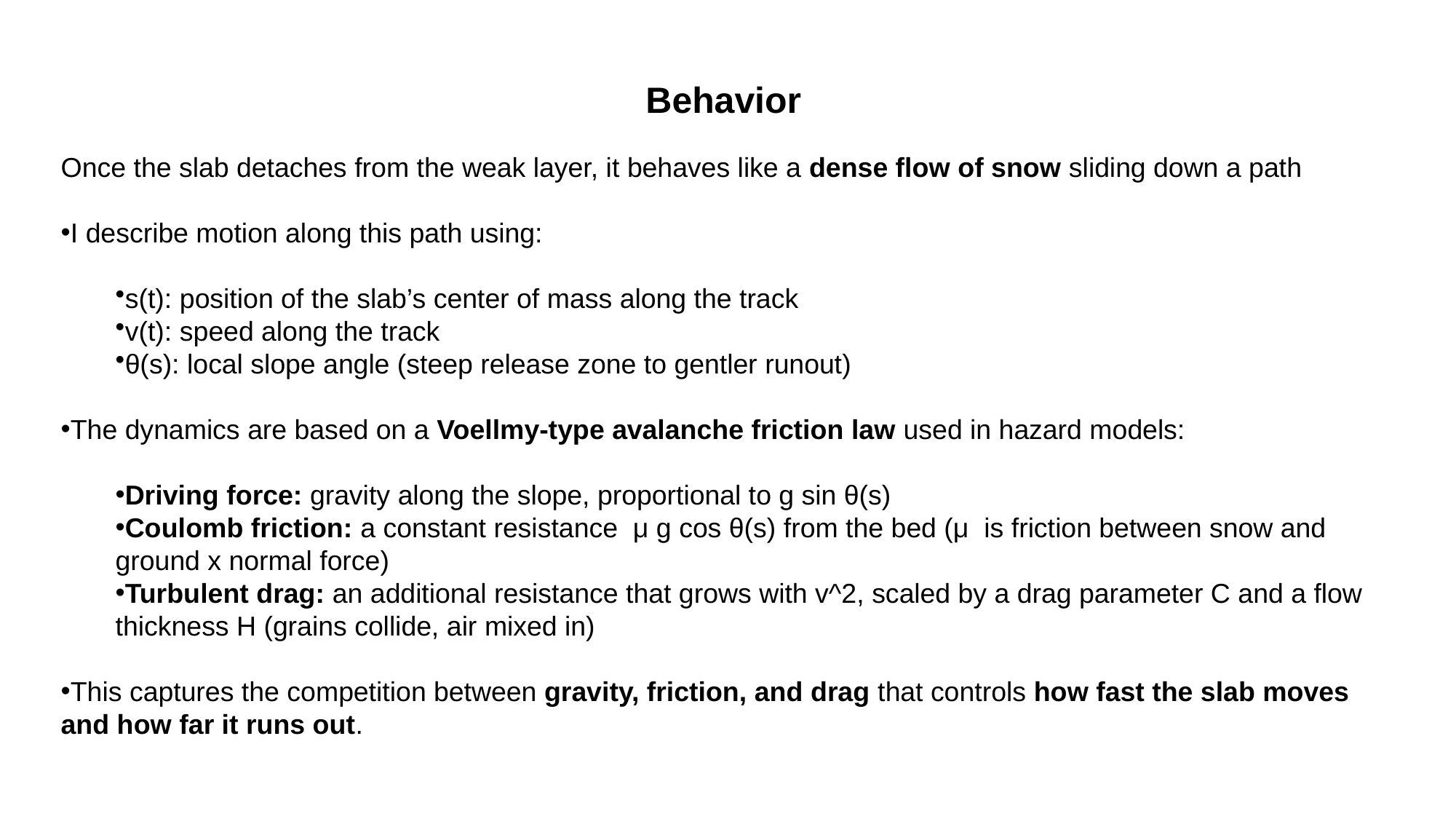

# Behavior
Once the slab detaches from the weak layer, it behaves like a dense flow of snow sliding down a path

I describe motion along this path using:

s(t): position of the slab’s center of mass along the track
v(t): speed along the track
θ(s): local slope angle (steep release zone to gentler runout)

The dynamics are based on a Voellmy-type avalanche friction law used in hazard models:

Driving force: gravity along the slope, proportional to g sin θ(s)
Coulomb friction: a constant resistance  μ g cos θ(s) from the bed (μ  is friction between snow and ground x normal force)
Turbulent drag: an additional resistance that grows with v^2, scaled by a drag parameter C and a flow thickness H (grains collide, air mixed in)

This captures the competition between gravity, friction, and drag that controls how fast the slab moves and how far it runs out.